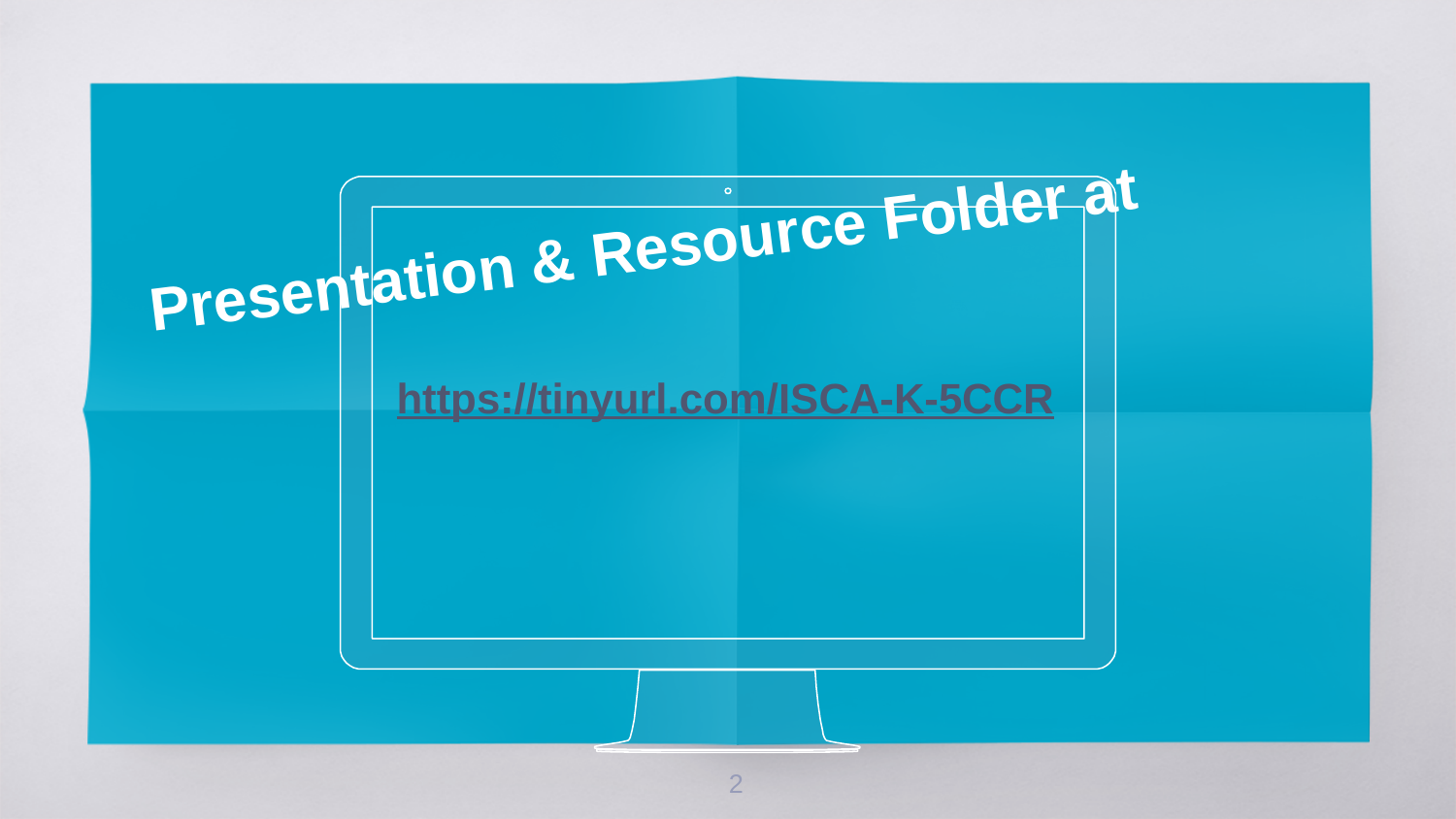

Presentation & Resource Folder at

https://tinyurl.com/ISCA-K-5CCR

2